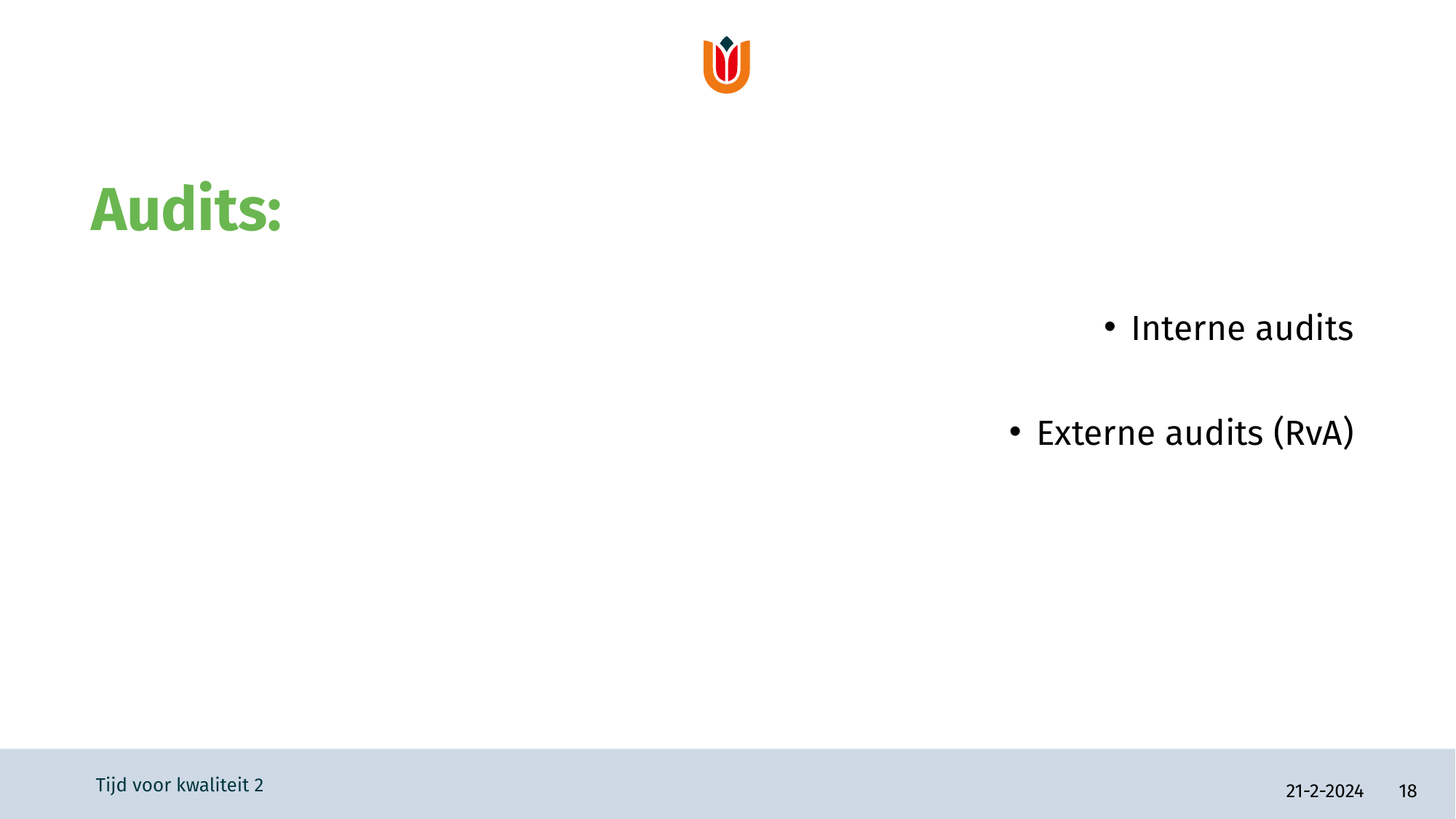

# Audits:
Interne audits

Externe audits (RvA)
21-2-2024
18
Tijd voor kwaliteit 2